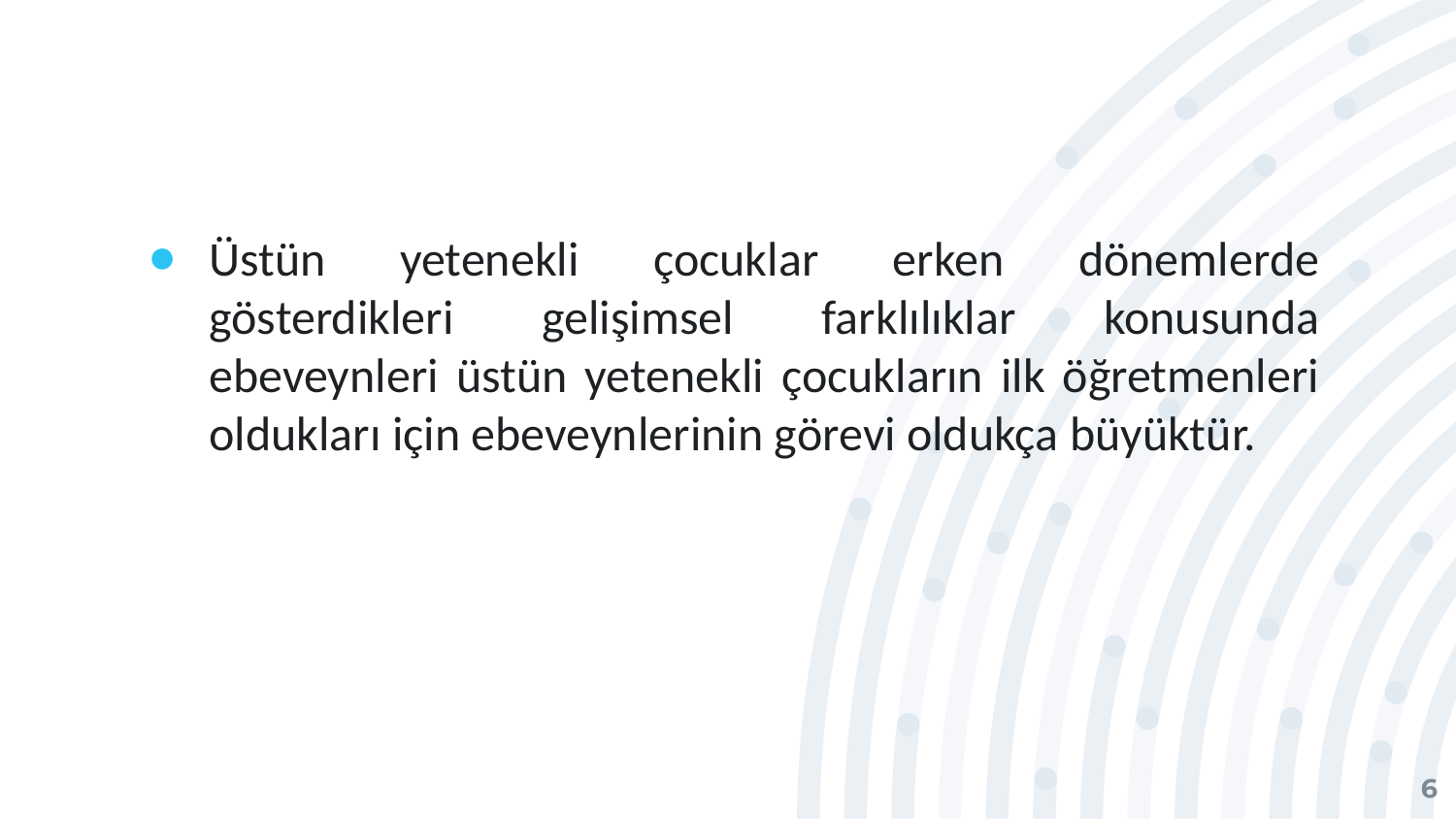

Üstün yetenekli çocuklar erken dönemlerde gösterdikleri gelişimsel farklılıklar konusunda ebeveynleri üstün yetenekli çocukların ilk öğretmenleri oldukları için ebeveynlerinin görevi oldukça büyüktür.
6